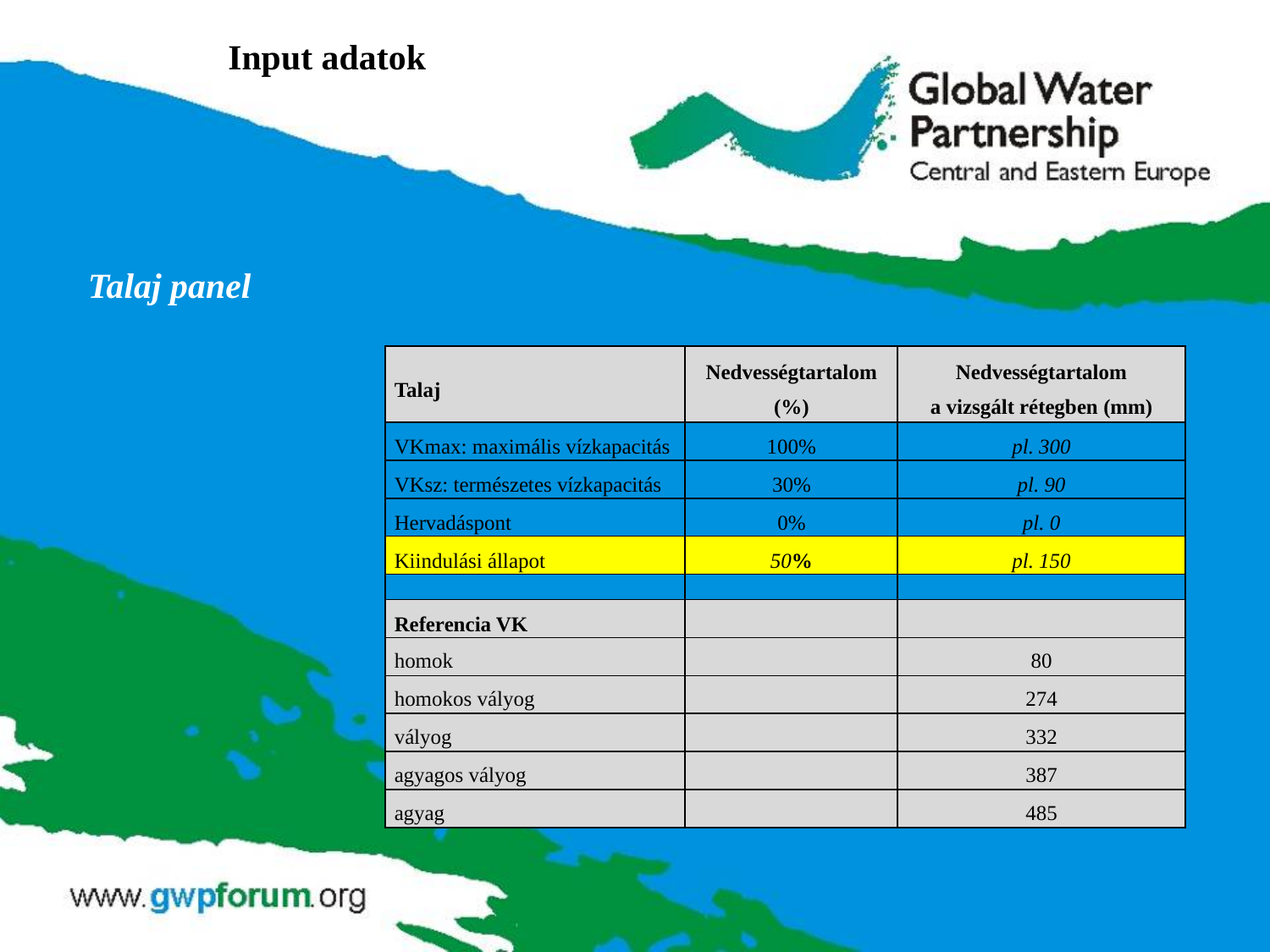

Input adatok
Talaj panel
| Talaj | Nedvességtartalom (%) | Nedvességtartalom a vizsgált rétegben (mm) |
| --- | --- | --- |
| VKmax: maximális vízkapacitás | 100% | pl. 300 |
| VKsz: természetes vízkapacitás | 30% | pl. 90 |
| Hervadáspont | 0% | pl. 0 |
| Kiindulási állapot | 50% | pl. 150 |
|  |  |  |
| Referencia VK |  |  |
| homok |  | 80 |
| homokos vályog |  | 274 |
| vályog |  | 332 |
| agyagos vályog |  | 387 |
| agyag |  | 485 |